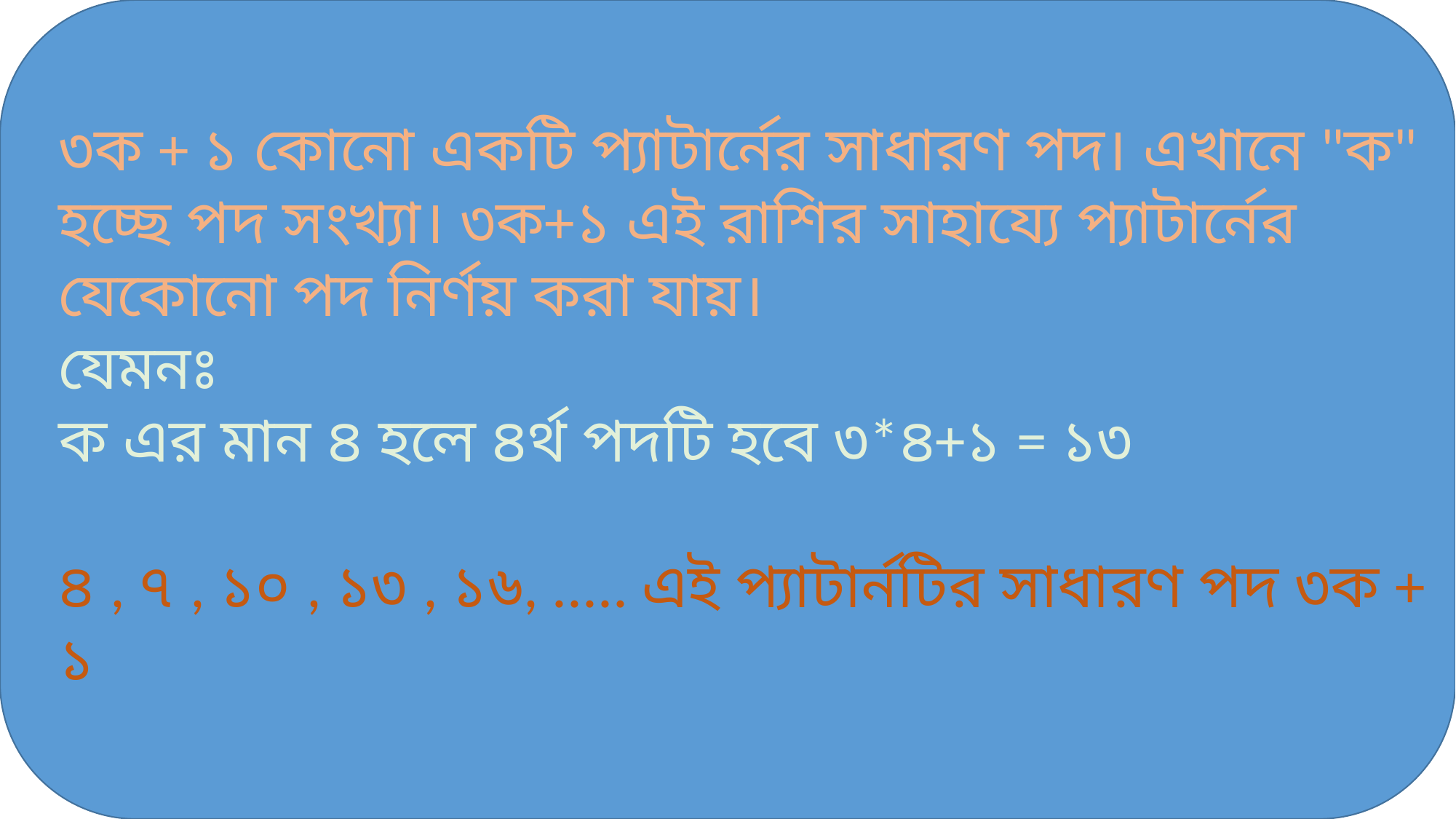

৩ক + ১ কোনো একটি প্যাটার্নের সাধারণ পদ। এখানে "ক" হচ্ছে পদ সংখ্যা। ৩ক+১ এই রাশির সাহায্যে প্যাটার্নের যেকোনো পদ নির্ণয় করা যায়।
যেমনঃ
ক এর মান ৪ হলে ৪র্থ পদটি হবে ৩*৪+১ = ১৩
৪ , ৭ , ১০ , ১৩ , ১৬, ..... এই প্যাটার্নটির সাধারণ পদ ৩ক + ১